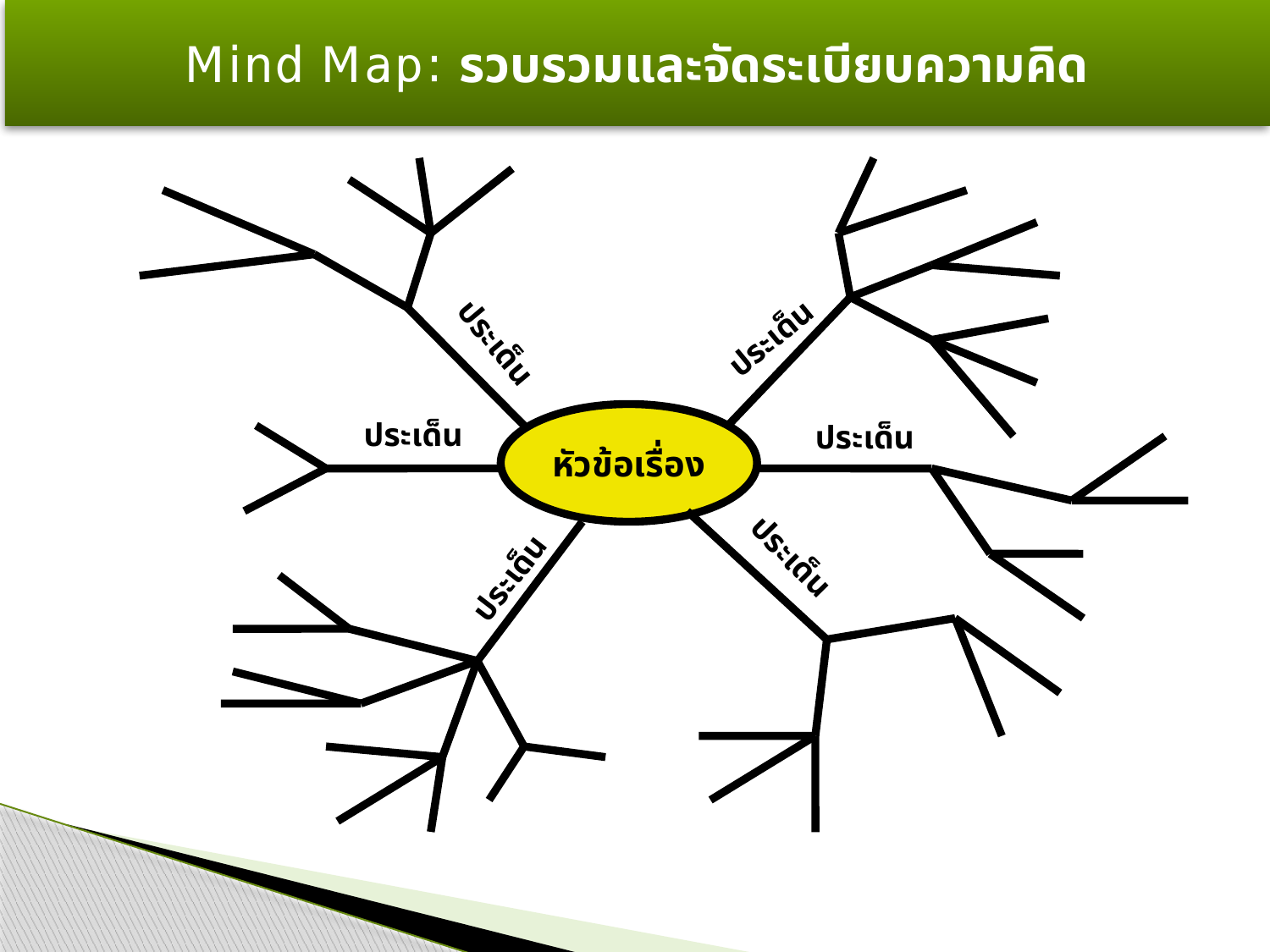

# Mind Map: รวบรวมและจัดระเบียบความคิด

ประเด็น

ประเด็น

หัวข้อเรื่อง
ประเด็น
ประเด็น

ประเด็น

ประเด็น